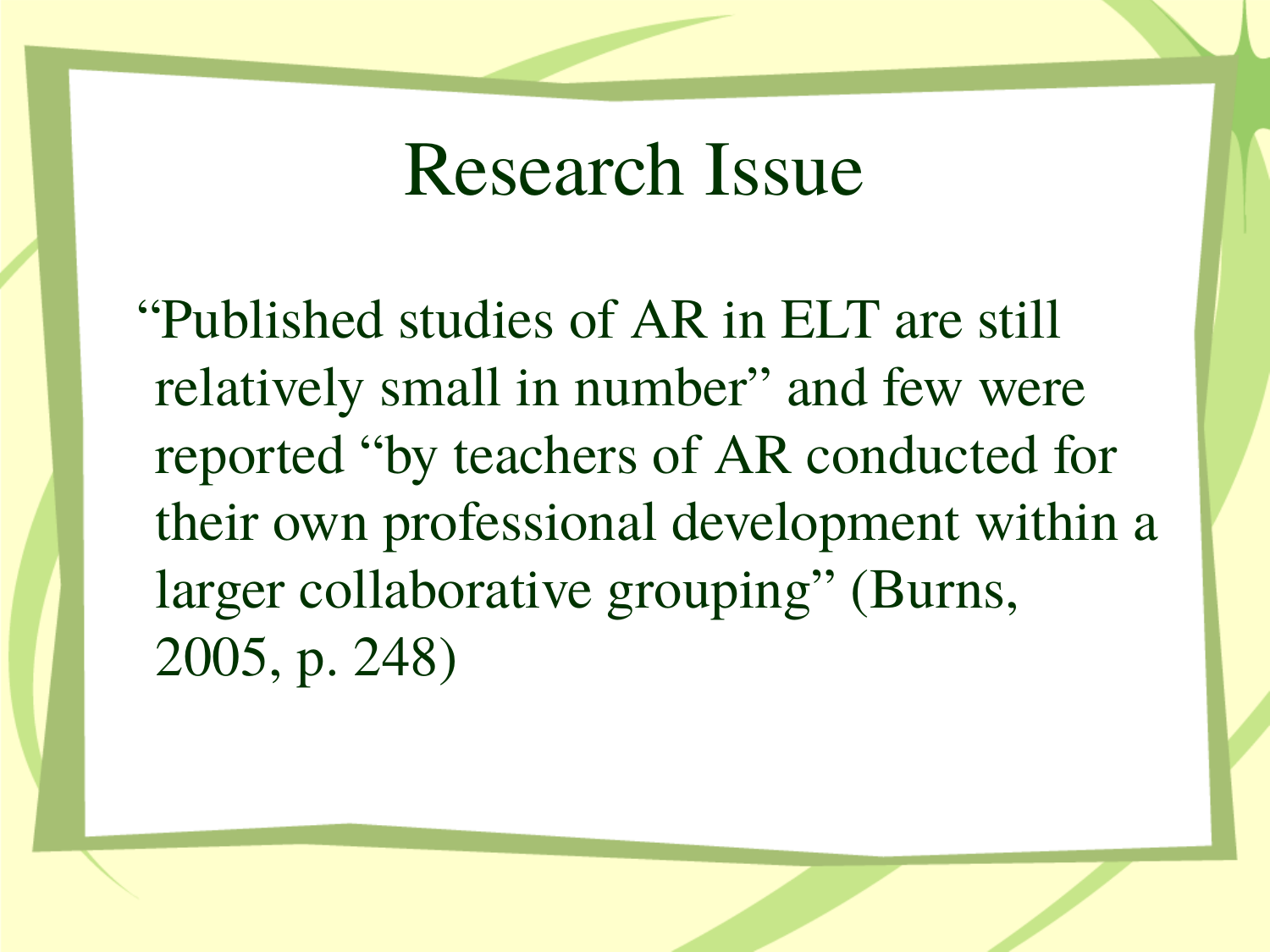

# Research Issue
  “Published studies of AR in ELT are still relatively small in number” and few were reported “by teachers of AR conducted for their own professional development within a larger collaborative grouping” (Burns, 2005, p. 248)